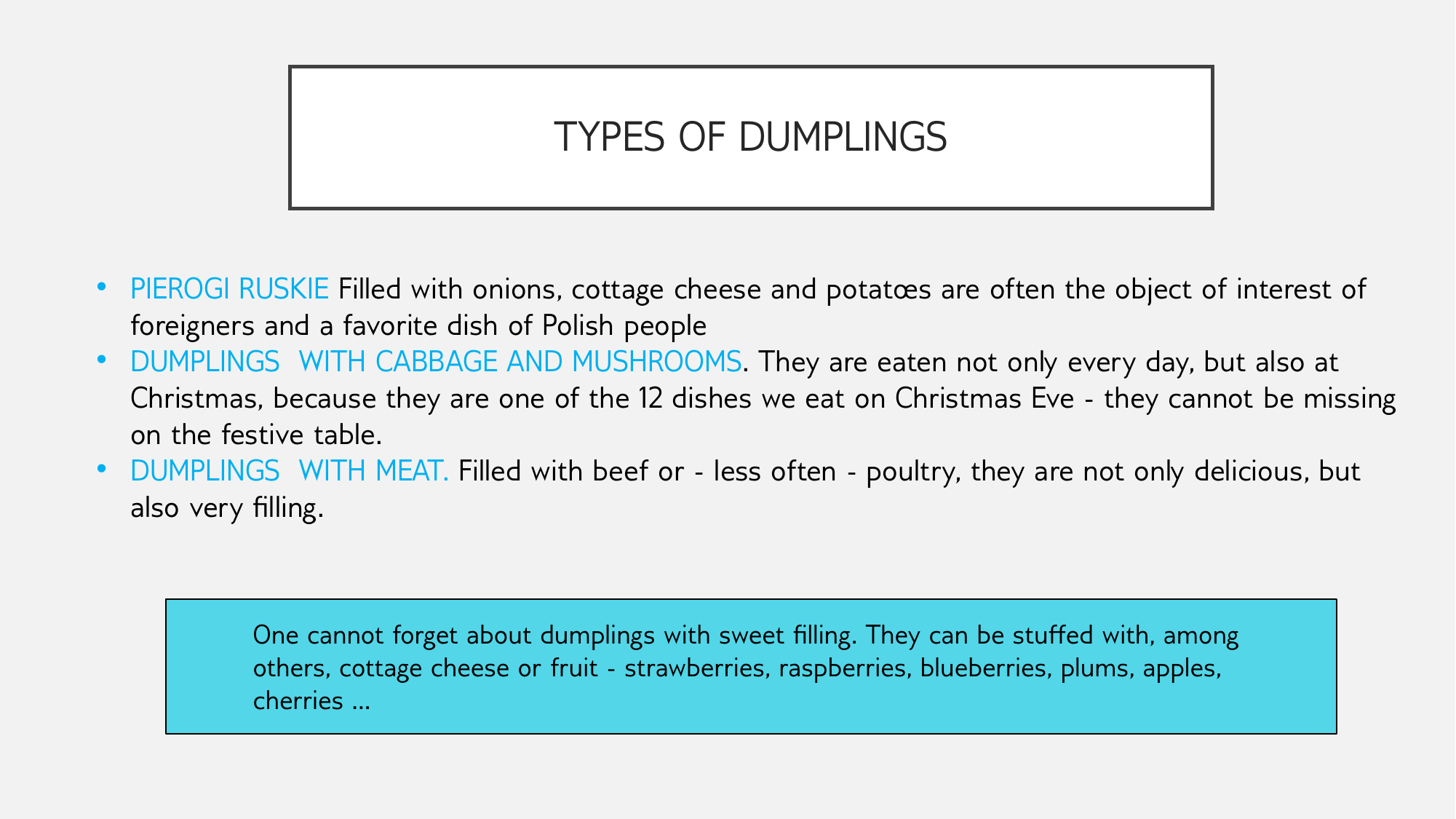

# TYPES OF DUMPLINGS
PIEROGI RUSKIE Filled with onions, cottage cheese and potatoes are often the object of interest of foreigners and a favorite dish of Polish people
DUMPLINGS  WITH CABBAGE AND MUSHROOMS. They are eaten not only every day, but also at Christmas, because they are one of the 12 dishes we eat on Christmas Eve - they cannot be missing on the festive table.
DUMPLINGS  WITH MEAT. Filled with beef or - less often - poultry, they are not only delicious, but also very filling.

One cannot forget about dumplings with sweet filling. They can be stuffed with, among others, cottage cheese or fruit - strawberries, raspberries, blueberries, plums, apples, cherries ...